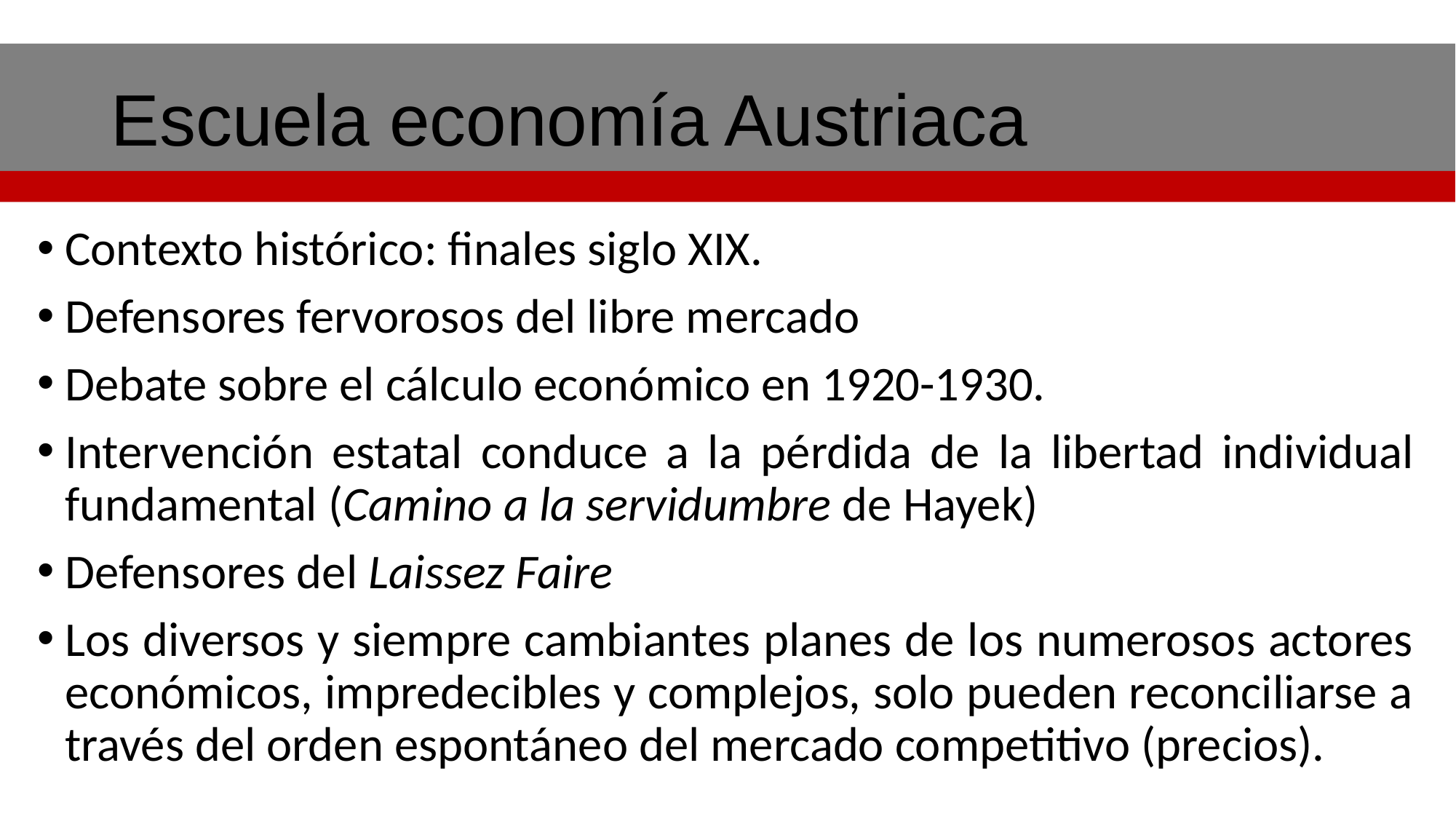

# Escuela economía Austriaca

Contexto histórico: finales siglo XIX.
Defensores fervorosos del libre mercado
Debate sobre el cálculo económico en 1920-1930.
Intervención estatal conduce a la pérdida de la libertad individual fundamental (Camino a la servidumbre de Hayek)
Defensores del Laissez Faire
Los diversos y siempre cambiantes planes de los numerosos actores económicos, impredecibles y complejos, solo pueden reconciliarse a través del orden espontáneo del mercado competitivo (precios).